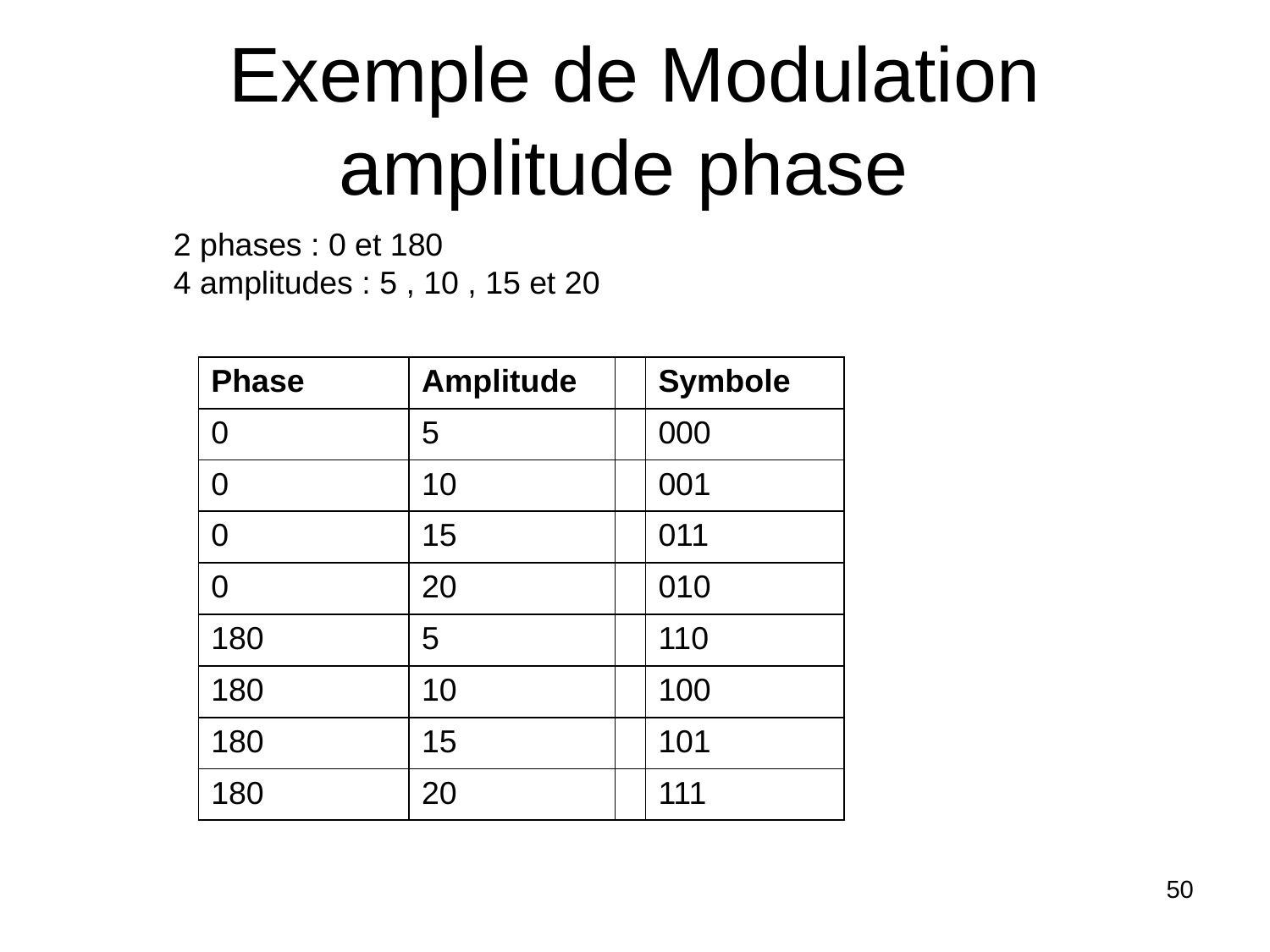

# Exemple de Modulation amplitude phase
2 phases : 0 et 180
4 amplitudes : 5 , 10 , 15 et 20
| Phase | Amplitude |  | Symbole |
| --- | --- | --- | --- |
| 0 | 5 |  | 000 |
| 0 | 10 |  | 001 |
| 0 | 15 |  | 011 |
| 0 | 20 |  | 010 |
| 180 | 5 |  | 110 |
| 180 | 10 |  | 100 |
| 180 | 15 |  | 101 |
| 180 | 20 |  | 111 |
50